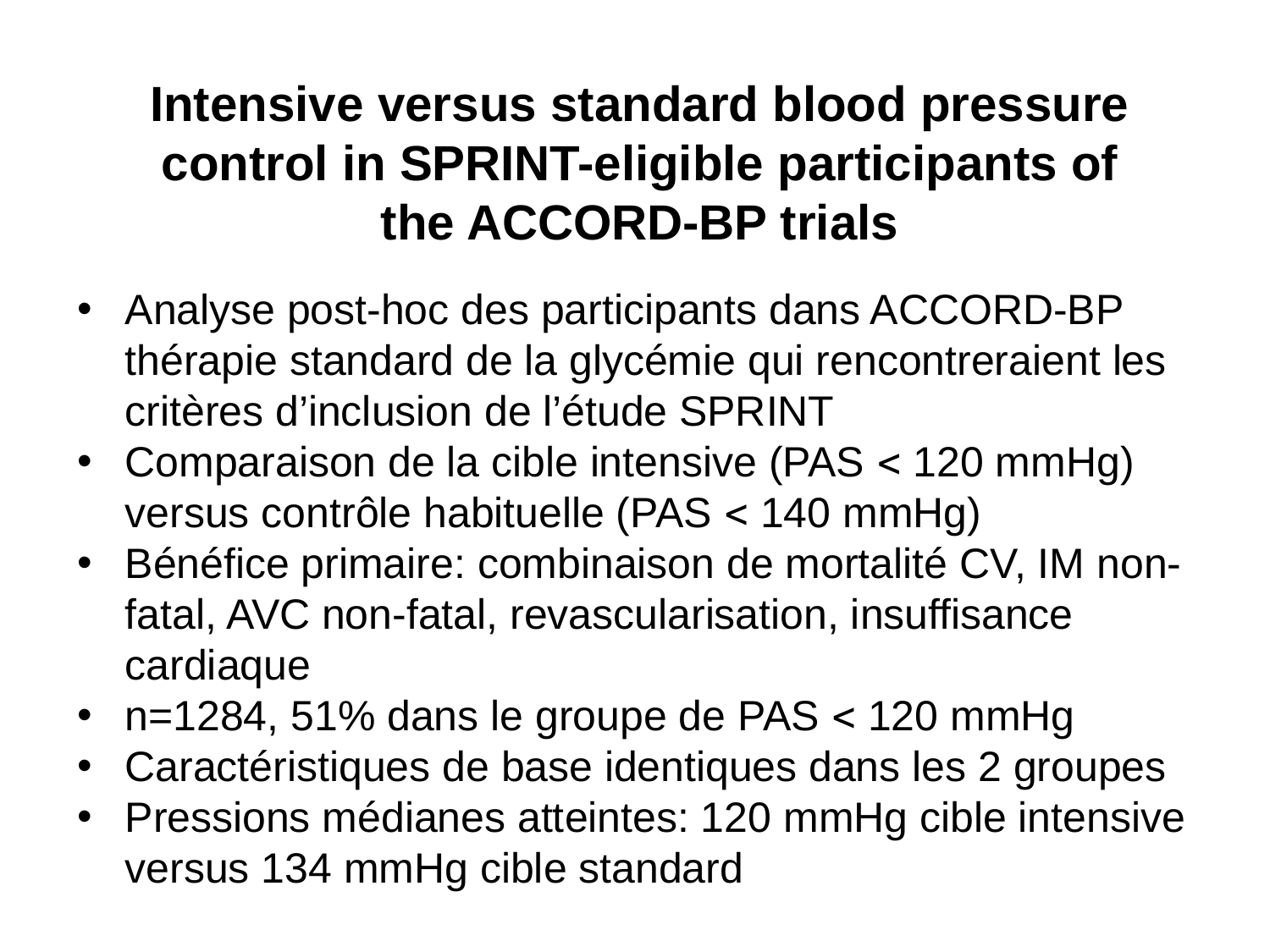

Intensive versus standard blood pressure control in SPRINT-eligible participants of the ACCORD-BP trials
Analyse post-hoc des participants dans ACCORD-BP thérapie standard de la glycémie qui rencontreraient les critères d’inclusion de l’étude SPRINT
Comparaison de la cible intensive (PAS < 120 mmHg) versus contrôle habituelle (PAS < 140 mmHg)
Bénéfice primaire: combinaison de mortalité CV, IM non-fatal, AVC non-fatal, revascularisation, insuffisance cardiaque
n=1284, 51% dans le groupe de PAS < 120 mmHg
Caractéristiques de base identiques dans les 2 groupes
Pressions médianes atteintes: 120 mmHg cible intensive versus 134 mmHg cible standard